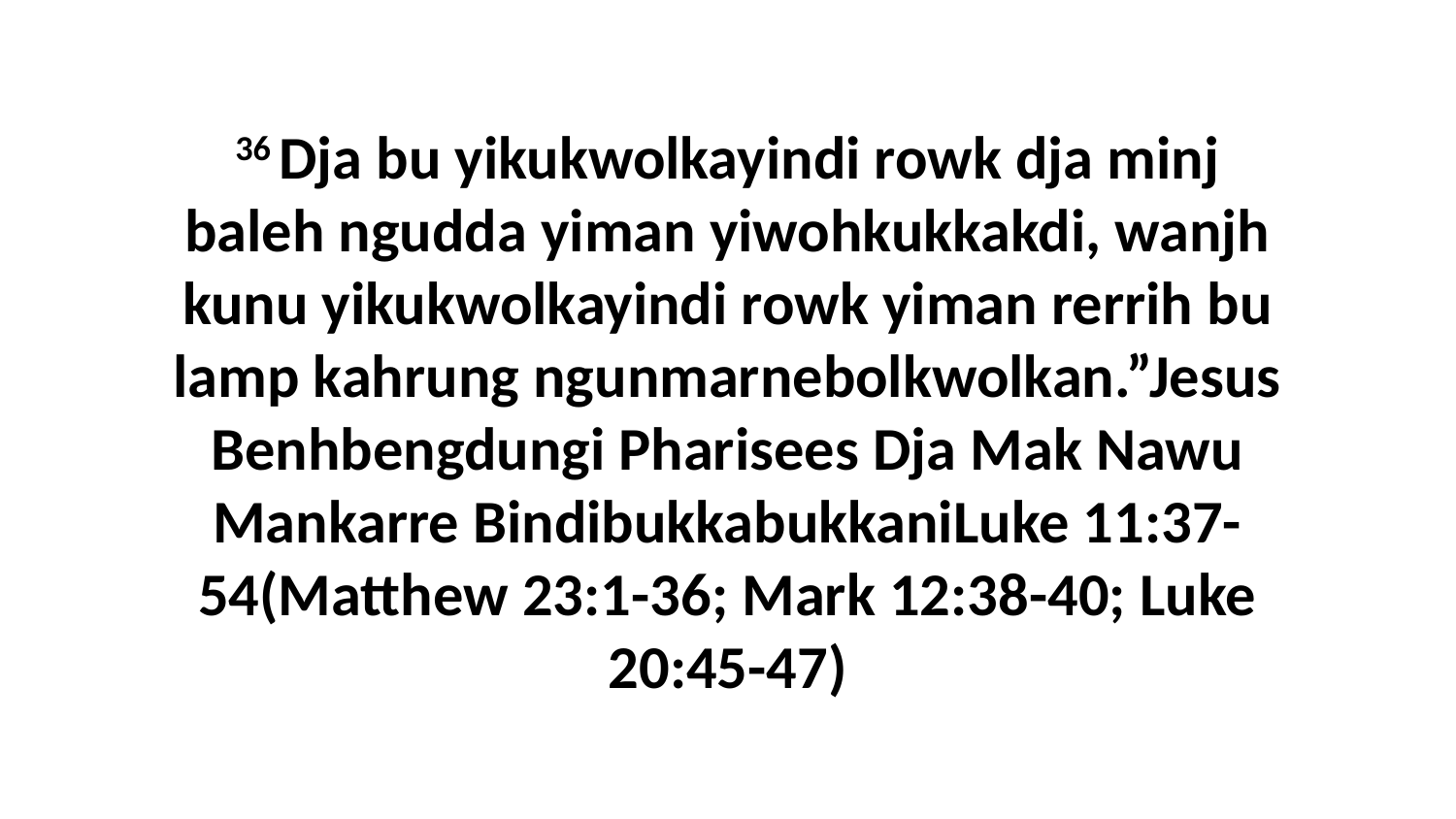

36 Dja bu yikukwolkayindi rowk dja minj baleh ngudda yiman yiwohkukkakdi, wanjh kunu yikukwolkayindi rowk yiman rerrih bu lamp kahrung ngunmarnebolkwolkan.”Jesus Benhbengdungi Pharisees Dja Mak Nawu Mankarre BindibukkabukkaniLuke 11:37-54(Matthew 23:1-36; Mark 12:38-40; Luke 20:45-47)